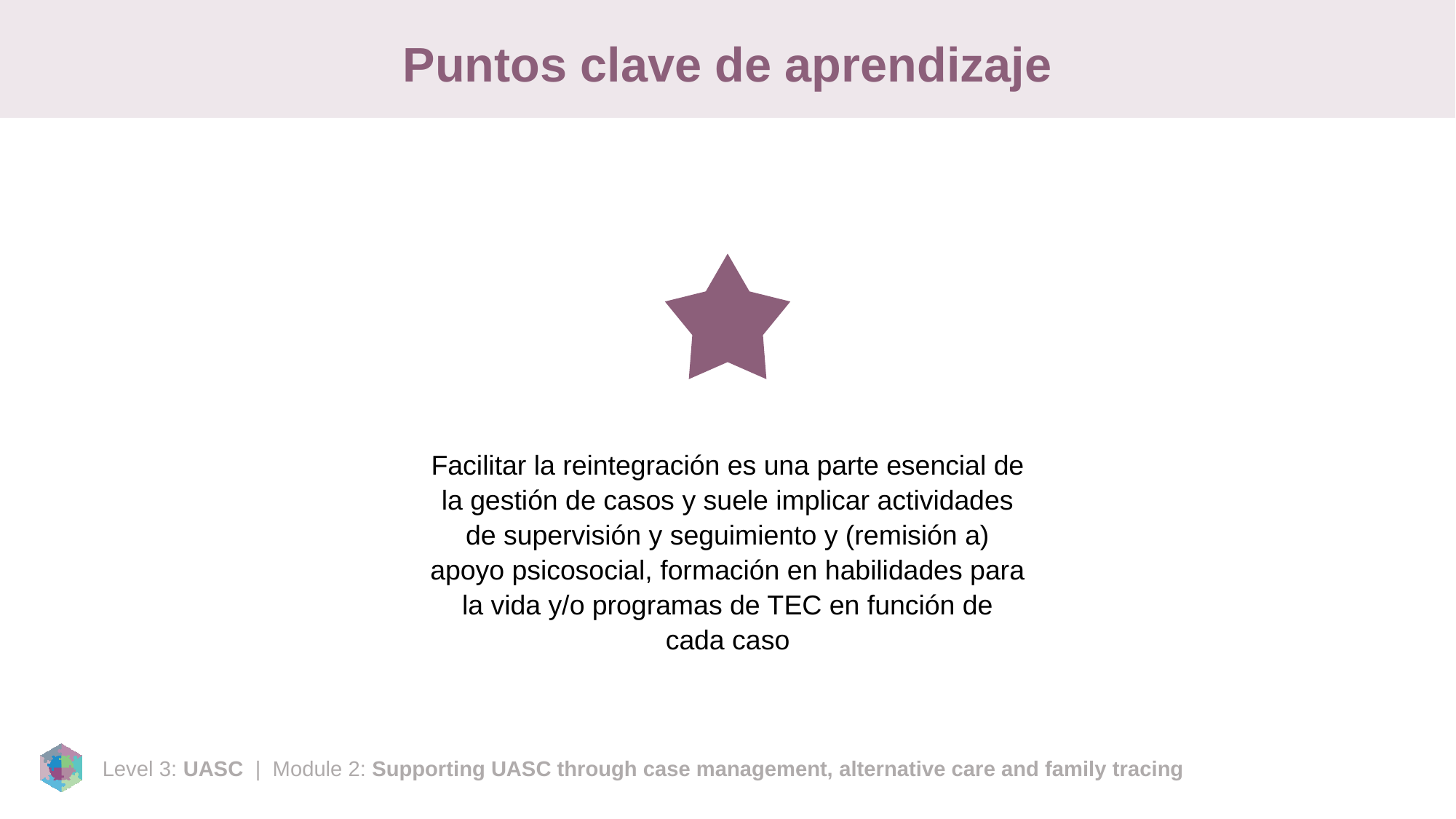

# Puntos clave de aprendizaje

Facilitar la reintegración es una parte esencial de la gestión de casos y suele implicar actividades de supervisión y seguimiento y (remisión a) apoyo psicosocial, formación en habilidades para la vida y/o programas de TEC en función de cada caso